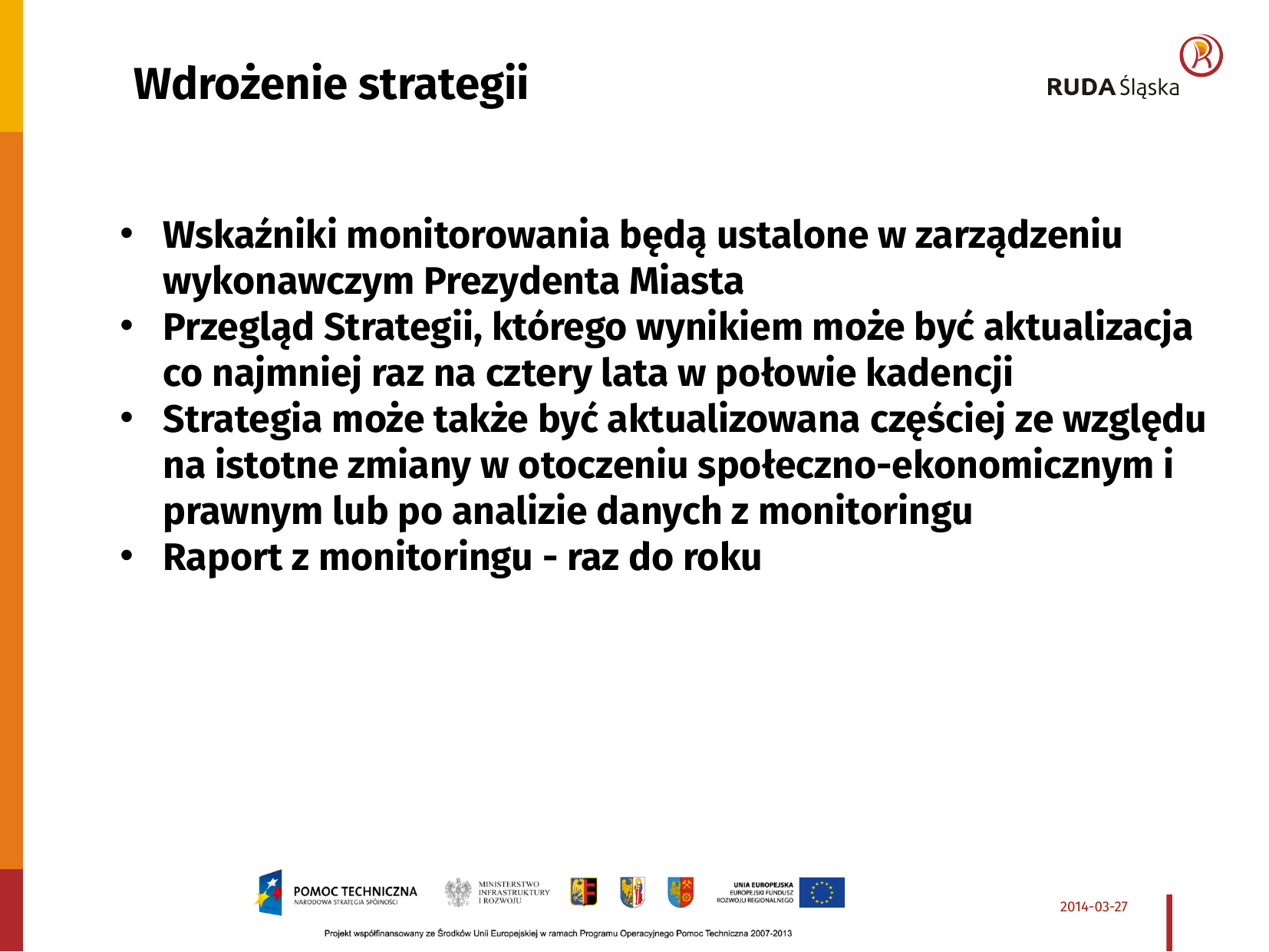

Wdrożenie strategii
Wskaźniki monitorowania będą ustalone w zarządzeniu wykonawczym Prezydenta Miasta
Przegląd Strategii, którego wynikiem może być aktualizacja co najmniej raz na cztery lata w połowie kadencji
Strategia może także być aktualizowana częściej ze względu na istotne zmiany w otoczeniu społeczno-ekonomicznym i prawnym lub po analizie danych z monitoringu
Raport z monitoringu - raz do roku

2014-03-27